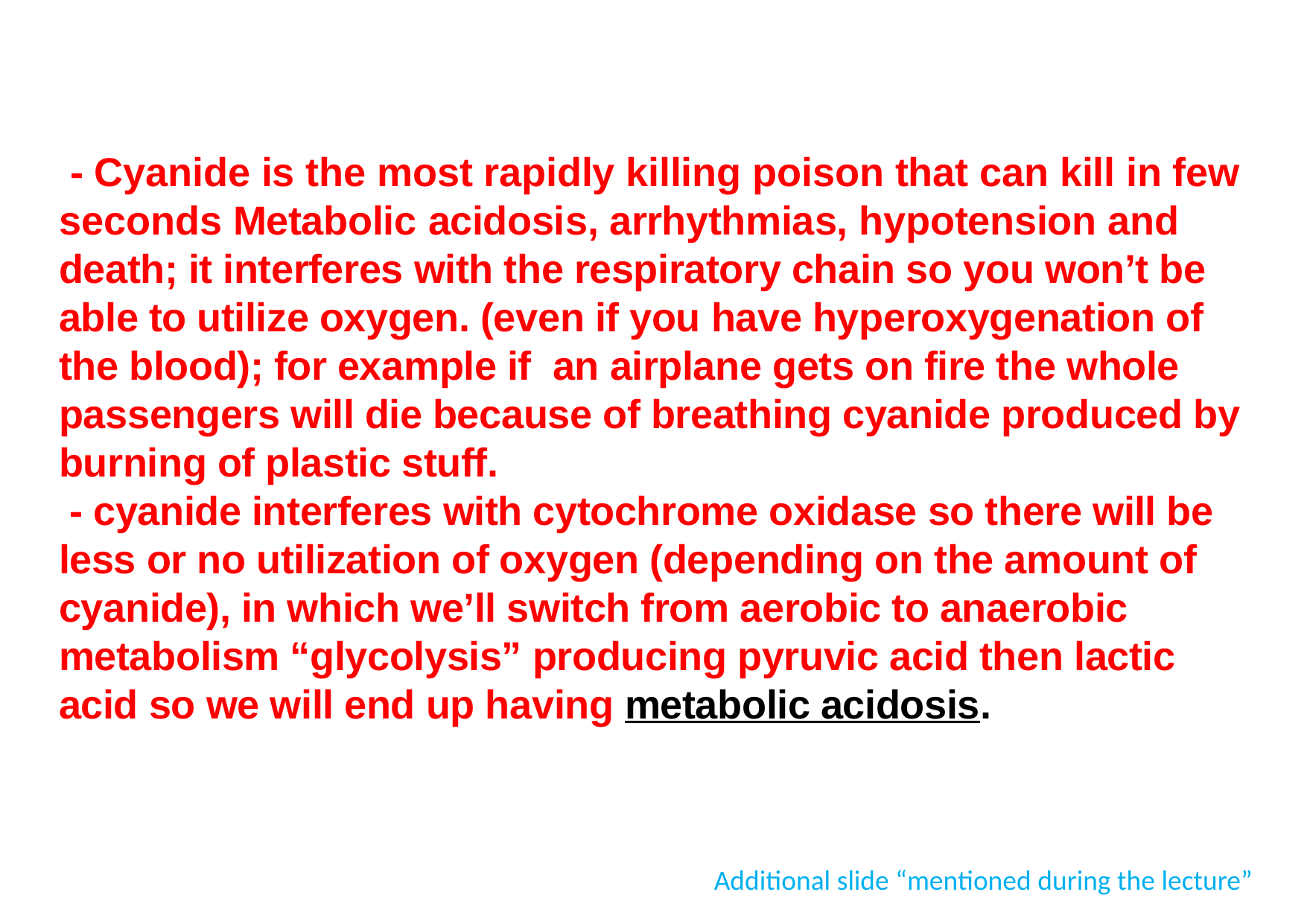

# - Cyanide is the most rapidly killing poison that can kill in few seconds Metabolic acidosis, arrhythmias, hypotension and death; it interferes with the respiratory chain so you won’t be able to utilize oxygen. (even if you have hyperoxygenation of the blood); for example if  an airplane gets on fire the whole passengers will die because of breathing cyanide produced by burning of plastic stuff. - cyanide interferes with cytochrome oxidase so there will be less or no utilization of oxygen (depending on the amount of cyanide), in which we’ll switch from aerobic to anaerobic metabolism “glycolysis” producing pyruvic acid then lactic acid so we will end up having metabolic acidosis.
Additional slide “mentioned during the lecture”